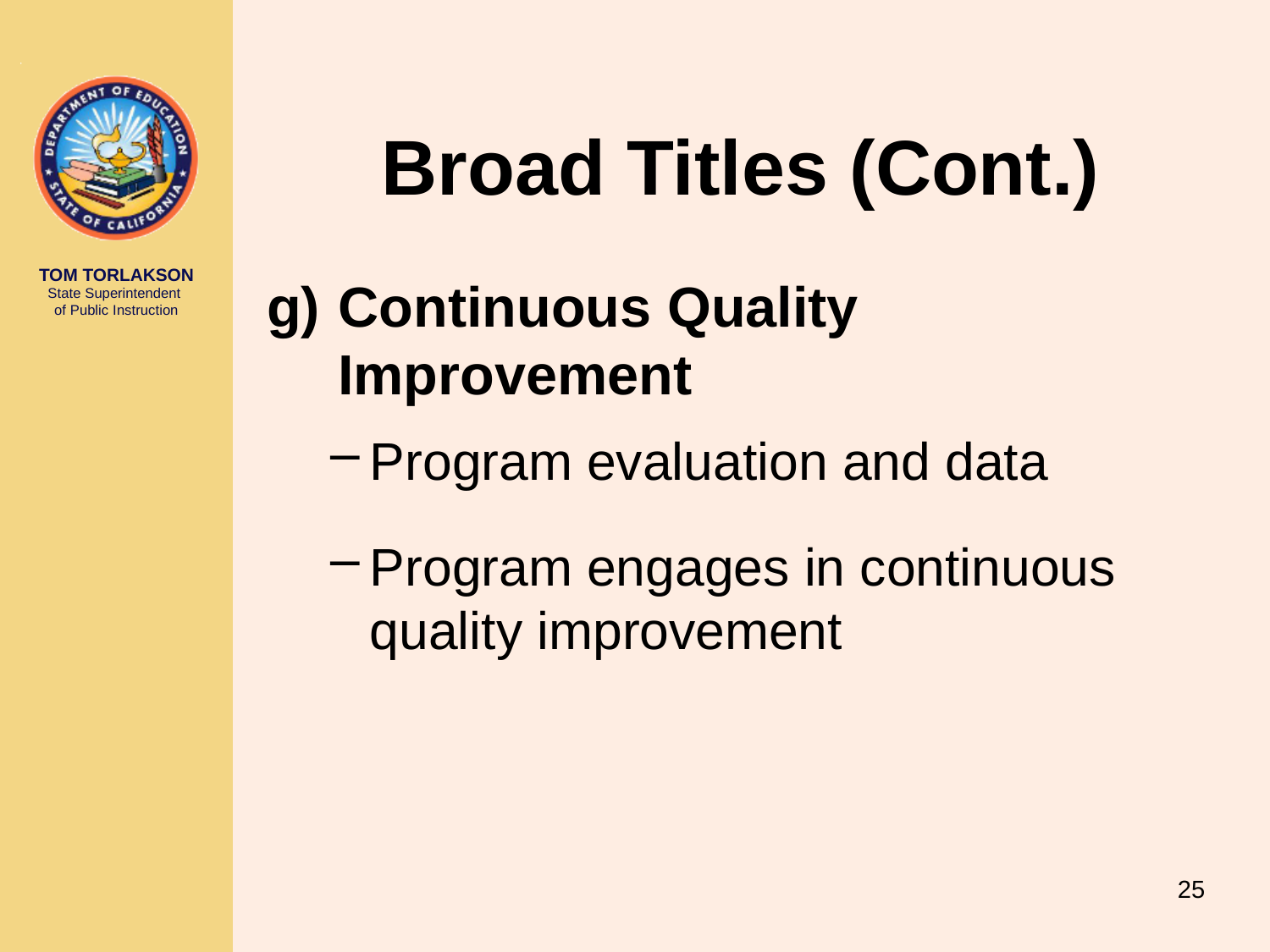

# Broad Titles (Cont.)
Continuous Quality Improvement
Program evaluation and data
Program engages in continuous quality improvement

25